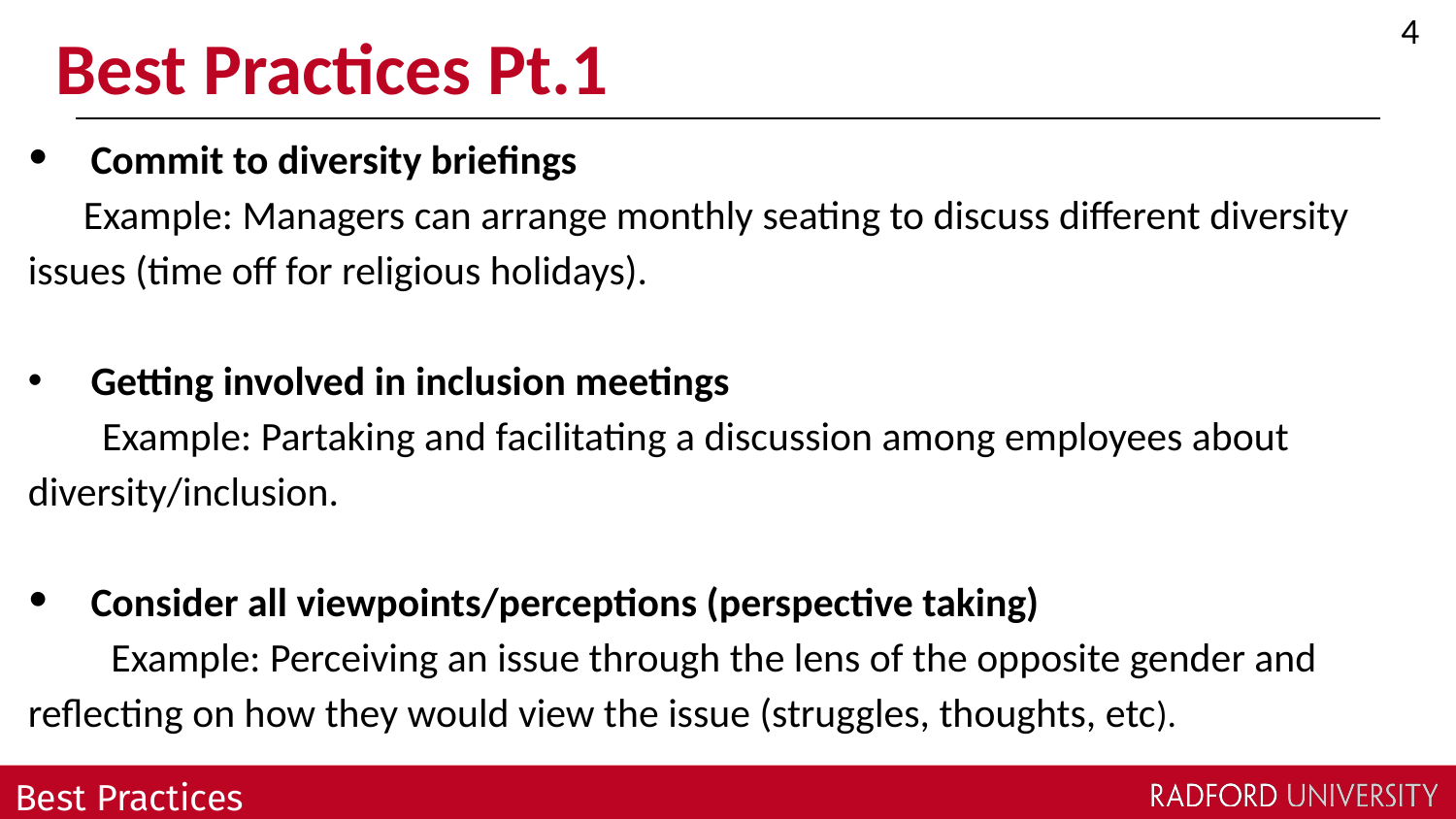

4
# Best Practices Pt.1

Commit to diversity briefings
      Example: Managers can arrange monthly seating to discuss different diversity issues (time off for religious holidays).

Getting involved in inclusion meetings
        Example: Partaking and facilitating a discussion among employees about diversity/inclusion.

Consider all viewpoints/perceptions (perspective taking)
         Example: Perceiving an issue through the lens of the opposite gender and reflecting on how they would view the issue (struggles, thoughts, etc).

Best Practices